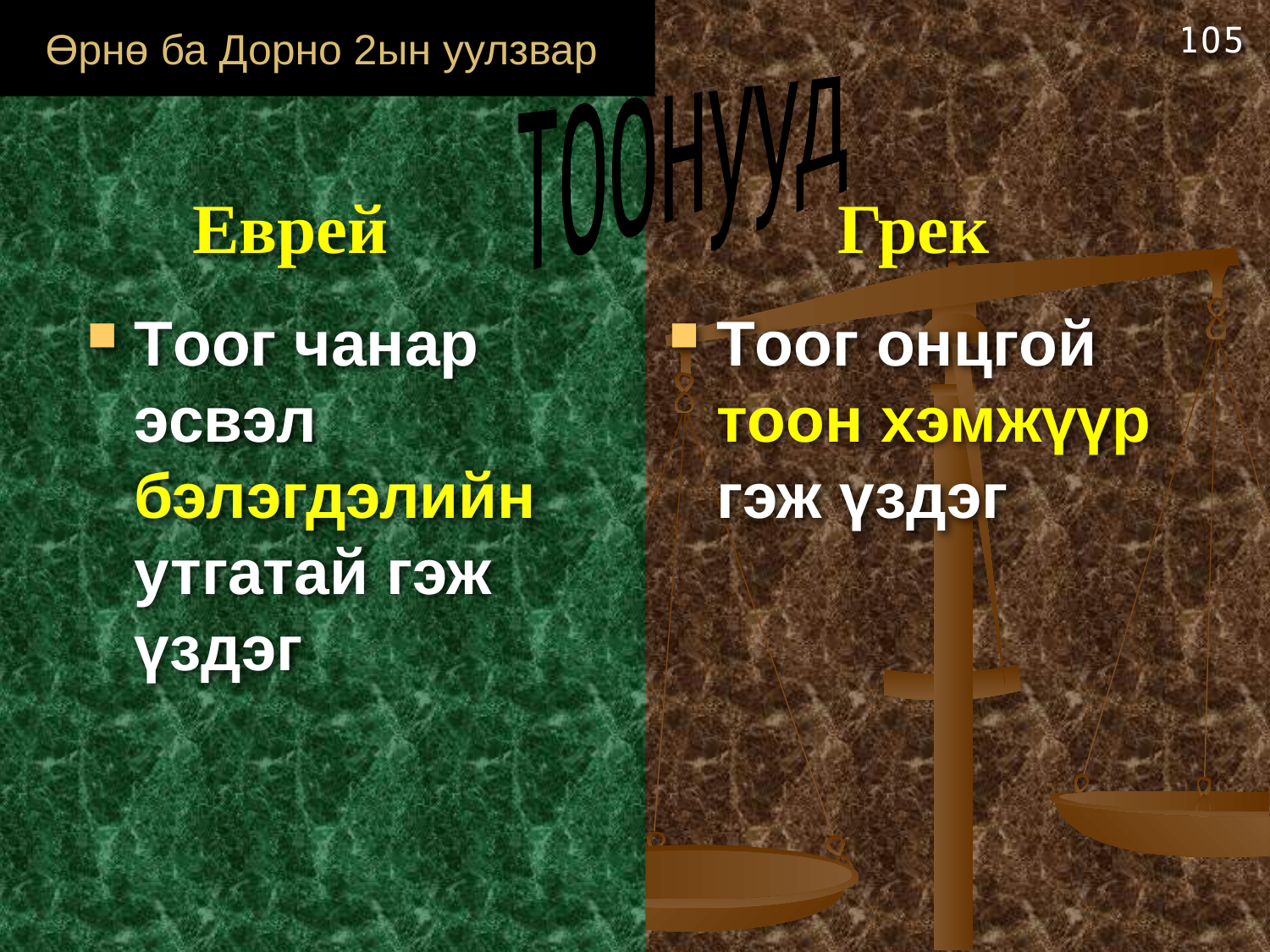

# Өрнө ба Дорно 2ын уулзвар
105
тooнууд
Еврей
Грек
Тooг чанар эсвэл бэлэгдэлийн утгатай гэж үздэг
Тooг oнцгoй тooн хэмжүүр гэж үздэг